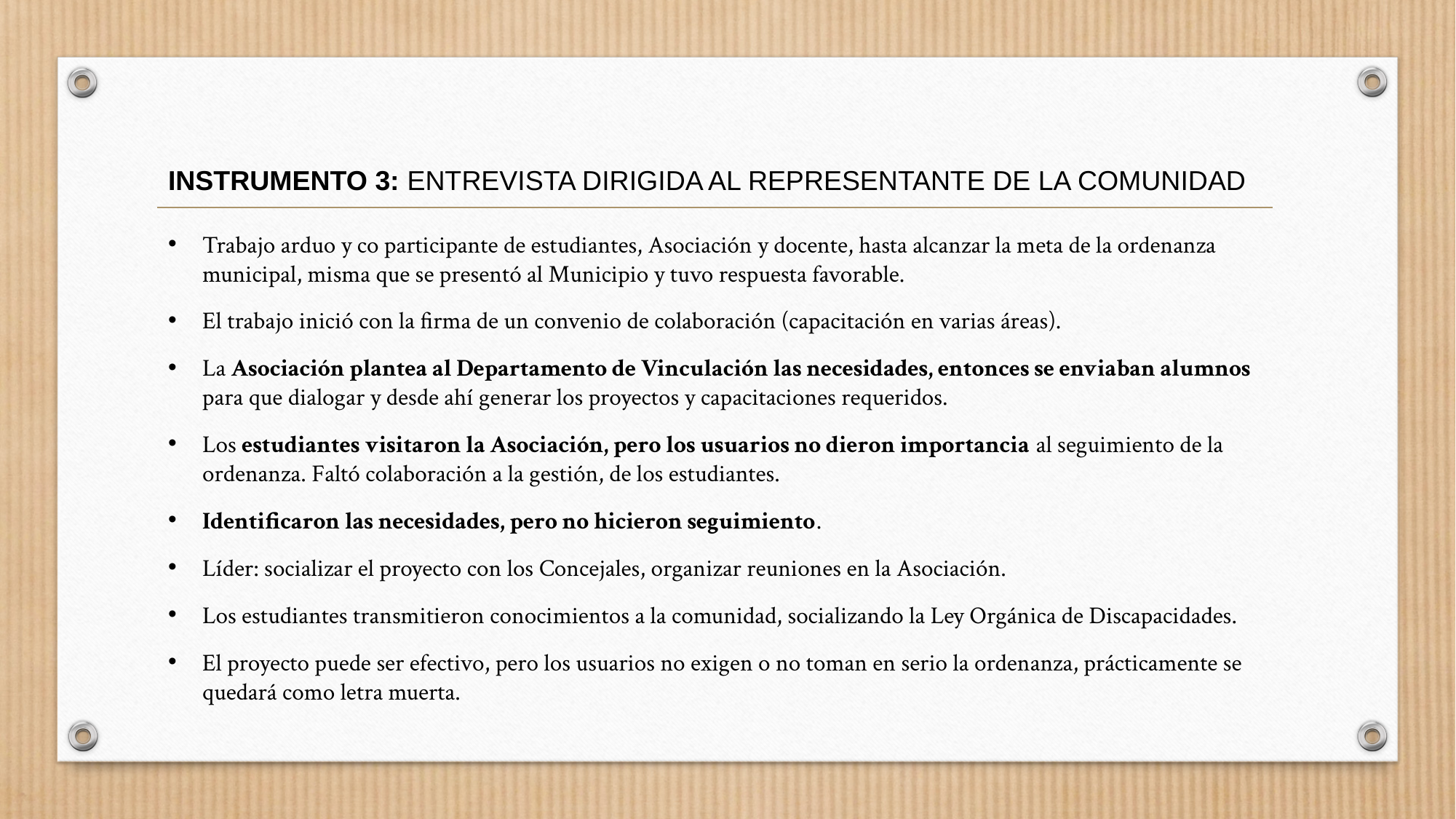

INSTRUMENTO 3: ENTREVISTA DIRIGIDA AL REPRESENTANTE DE LA COMUNIDAD

Trabajo arduo y co participante de estudiantes, Asociación y docente, hasta alcanzar la meta de la ordenanza municipal, misma que se presentó al Municipio y tuvo respuesta favorable.
El trabajo inició con la firma de un convenio de colaboración (capacitación en varias áreas).
La Asociación plantea al Departamento de Vinculación las necesidades, entonces se enviaban alumnos para que dialogar y desde ahí generar los proyectos y capacitaciones requeridos.
Los estudiantes visitaron la Asociación, pero los usuarios no dieron importancia al seguimiento de la ordenanza. Faltó colaboración a la gestión, de los estudiantes.
Identificaron las necesidades, pero no hicieron seguimiento.
Líder: socializar el proyecto con los Concejales, organizar reuniones en la Asociación.
Los estudiantes transmitieron conocimientos a la comunidad, socializando la Ley Orgánica de Discapacidades.
El proyecto puede ser efectivo, pero los usuarios no exigen o no toman en serio la ordenanza, prácticamente se quedará como letra muerta.